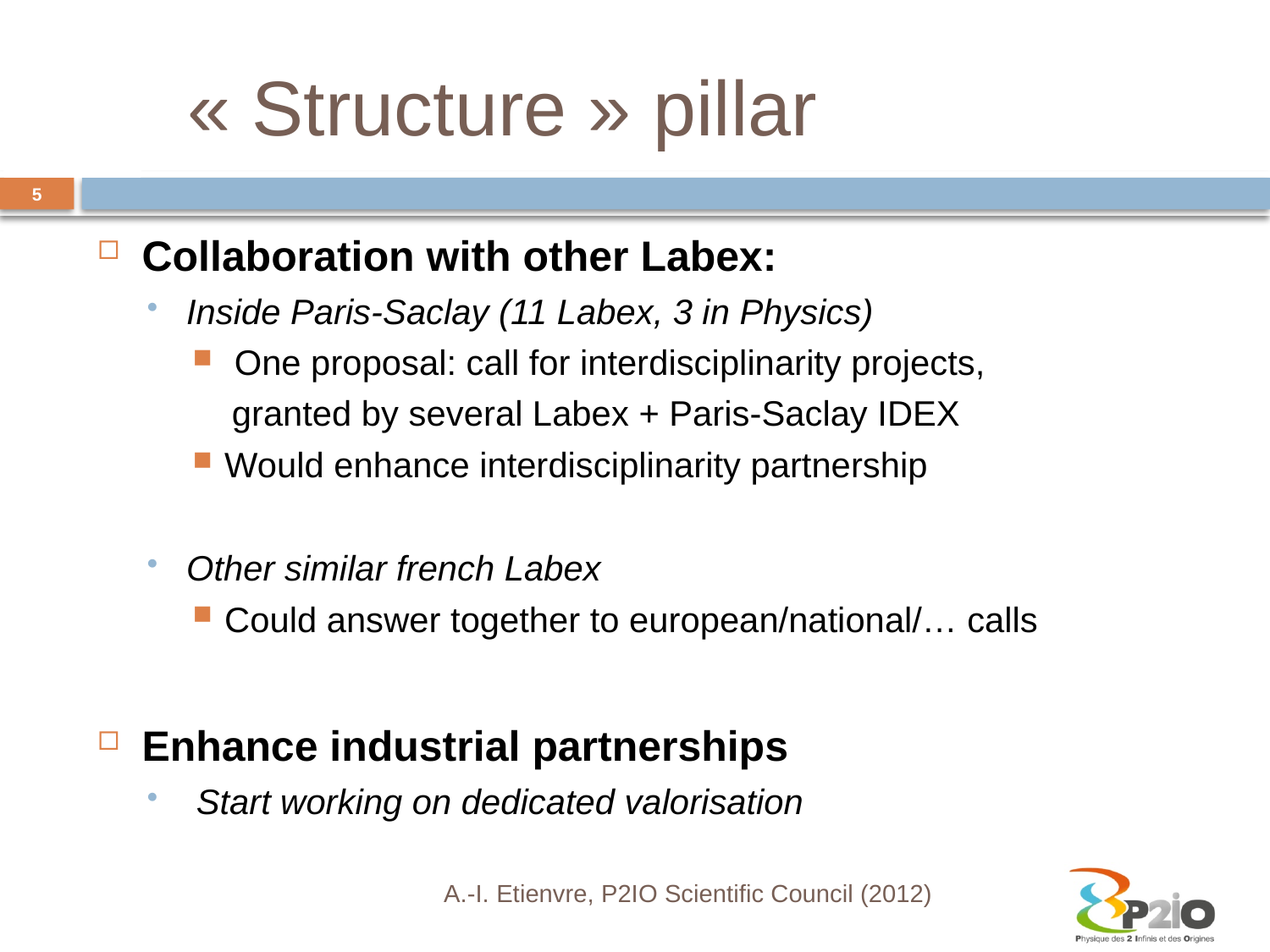

# « Structure » pillar
5
Collaboration with other Labex:
Inside Paris-Saclay (11 Labex, 3 in Physics)
 One proposal: call for interdisciplinarity projects,
    granted by several Labex + Paris-Saclay IDEX
Would enhance interdisciplinarity partnership

Other similar french Labex
Could answer together to european/national/… calls

Enhance industrial partnerships
 Start working on dedicated valorisation

A.-I. Etienvre, P2IO Scientific Council (2012)